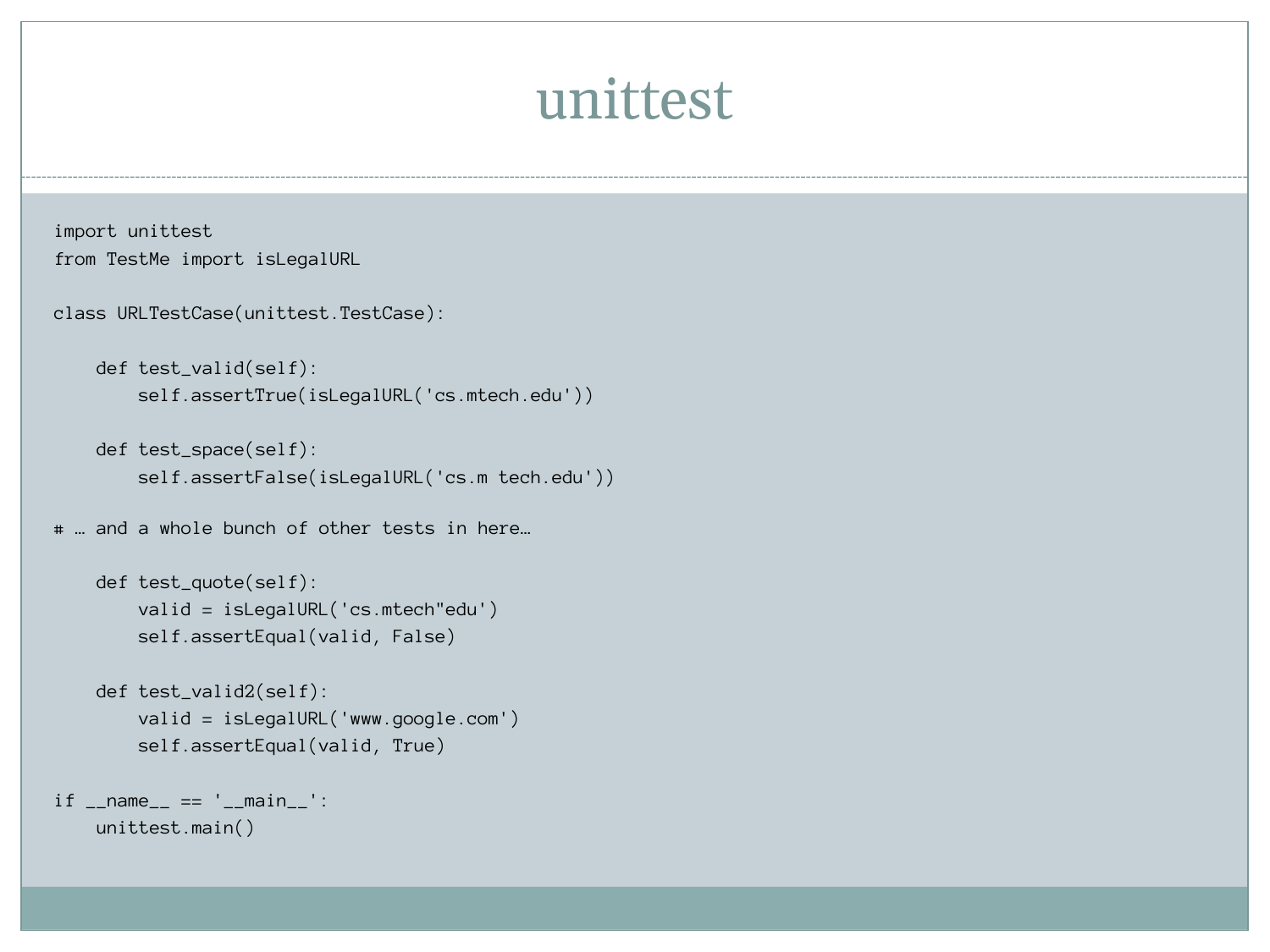

# unittest
import unittest
from TestMe import isLegalURL

class URLTestCase(unittest.TestCase):

    def test_valid(self):
        self.assertTrue(isLegalURL('cs.mtech.edu'))

    def test_space(self):
        self.assertFalse(isLegalURL('cs.m tech.edu'))
# … and a whole bunch of other tests in here…

    def test_quote(self):
        valid = isLegalURL('cs.mtech"edu')
        self.assertEqual(valid, False)

    def test_valid2(self):
        valid = isLegalURL('www.google.com')
        self.assertEqual(valid, True)

if __name__ == '__main__':
    unittest.main()